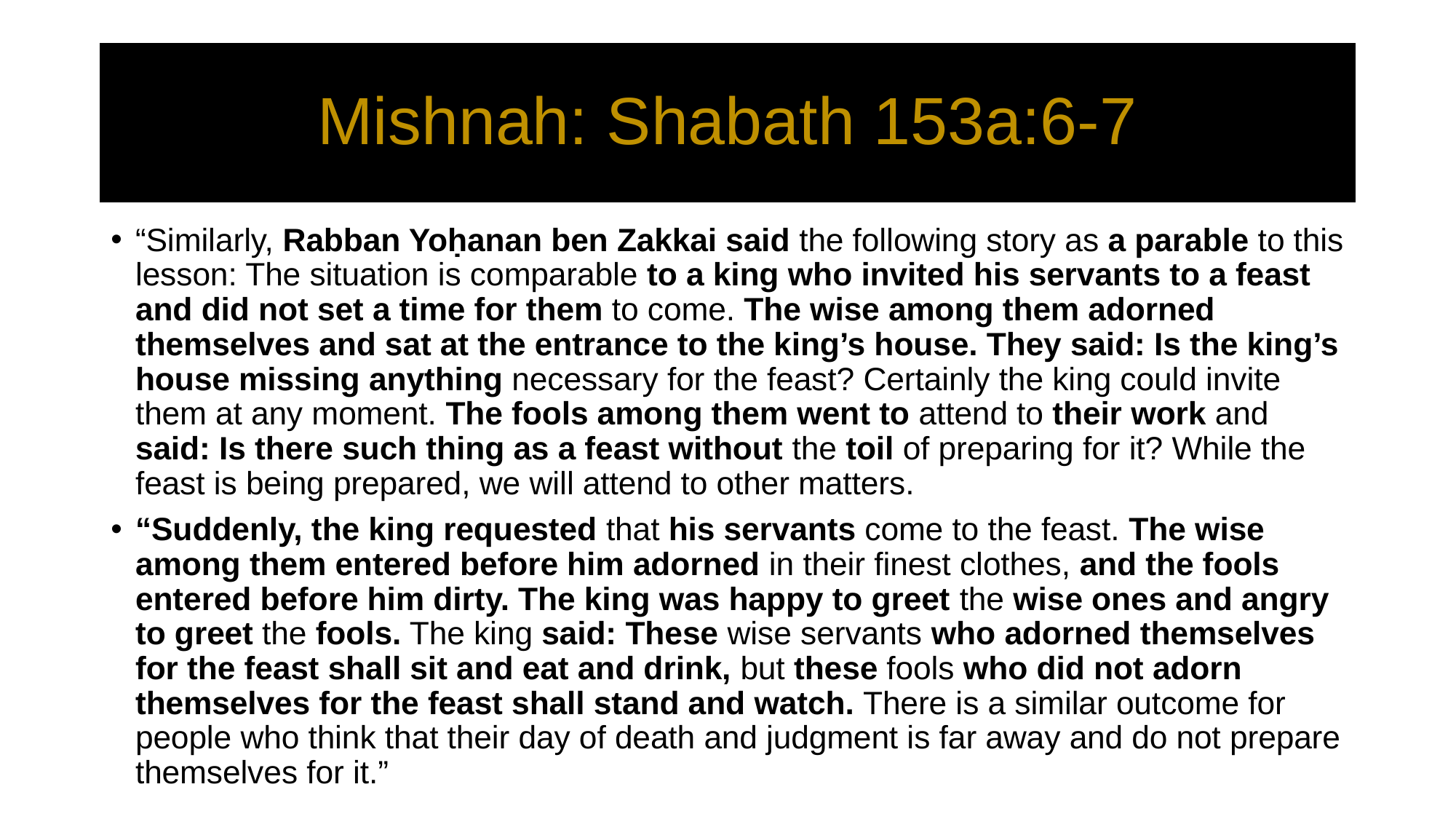

# Mishnah: Shabath 153a:6-7
“Similarly, Rabban Yoḥanan ben Zakkai said the following story as a parable to this lesson: The situation is comparable to a king who invited his servants to a feast and did not set a time for them to come. The wise among them adorned themselves and sat at the entrance to the king’s house. They said: Is the king’s house missing anything necessary for the feast? Certainly the king could invite them at any moment. The fools among them went to attend to their work and said: Is there such thing as a feast without the toil of preparing for it? While the feast is being prepared, we will attend to other matters.
“Suddenly, the king requested that his servants come to the feast. The wise among them entered before him adorned in their finest clothes, and the fools entered before him dirty. The king was happy to greet the wise ones and angry to greet the fools. The king said: These wise servants who adorned themselves for the feast shall sit and eat and drink, but these fools who did not adorn themselves for the feast shall stand and watch. There is a similar outcome for people who think that their day of death and judgment is far away and do not prepare themselves for it.”